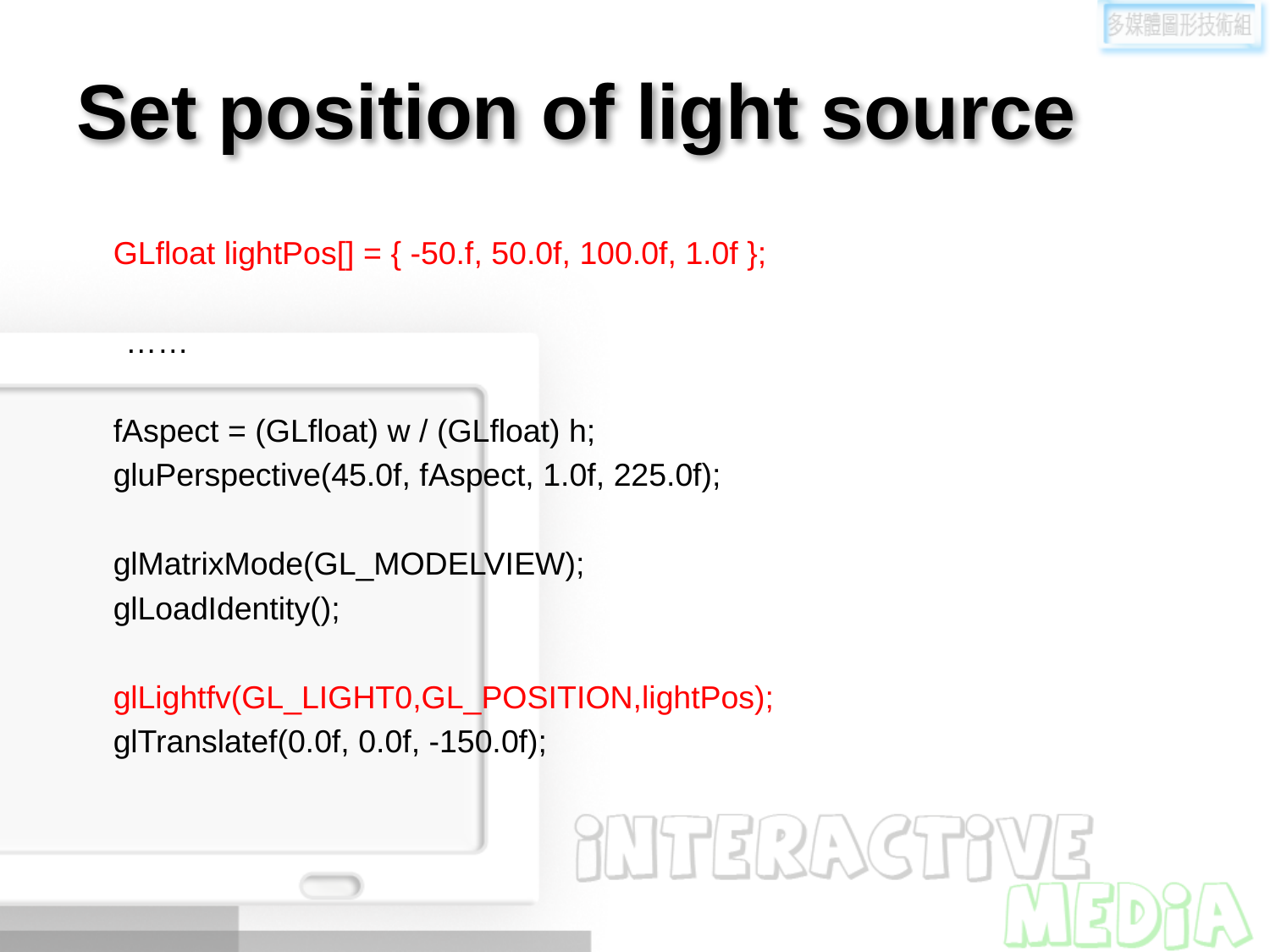

# Set position of light source
    GLfloat lightPos[] = { -50.f, 50.0f, 100.0f, 1.0f };

	……

    fAspect = (GLfloat) w / (GLfloat) h;
    gluPerspective(45.0f, fAspect, 1.0f, 225.0f);

    glMatrixMode(GL_MODELVIEW);
    glLoadIdentity();

    glLightfv(GL_LIGHT0,GL_POSITION,lightPos);
    glTranslatef(0.0f, 0.0f, -150.0f);